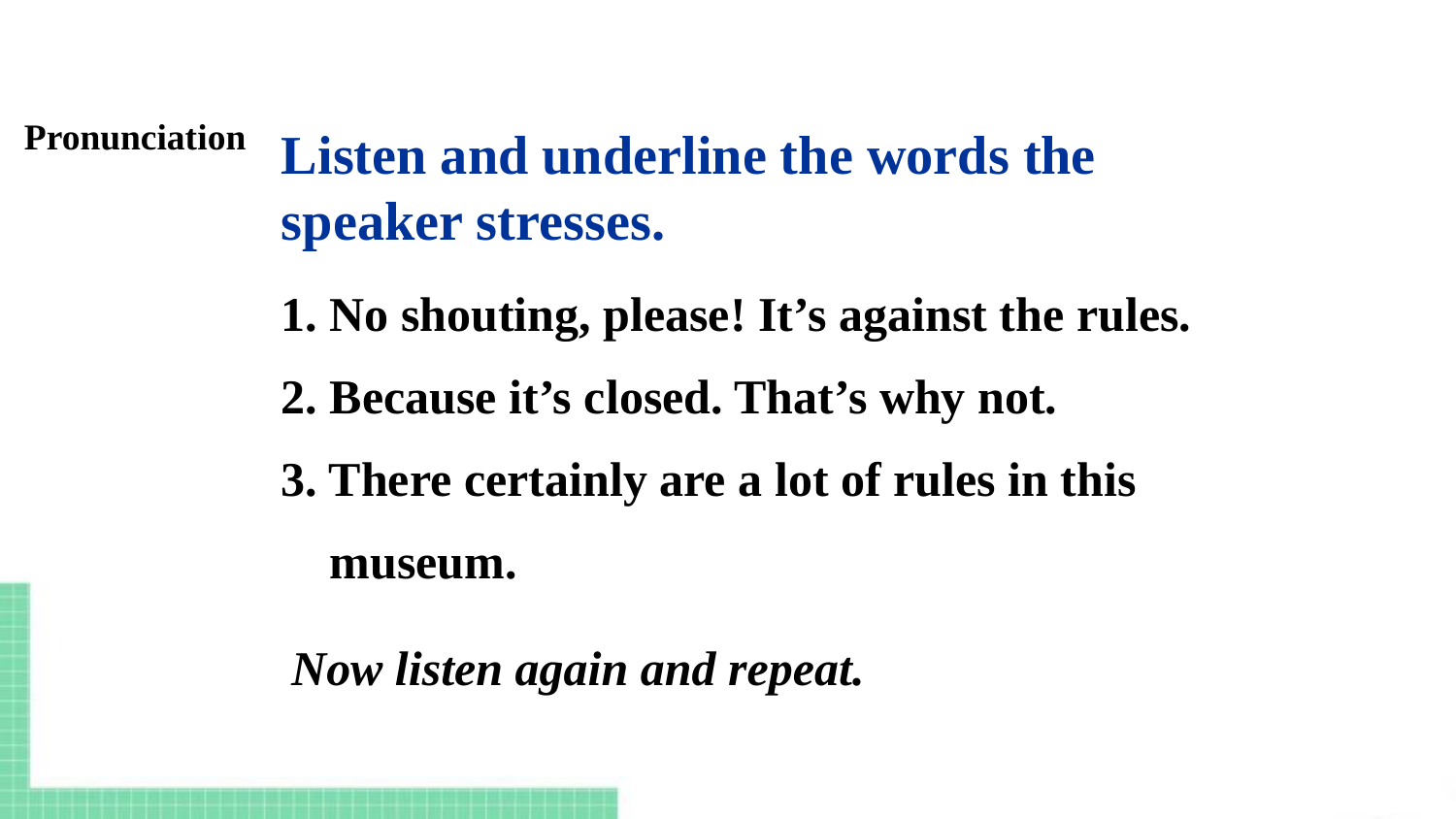

Pronunciation
Listen and underline the words the speaker stresses.
1. No shouting, please! It’s against the rules.
2. Because it’s closed. That’s why not.
3. There certainly are a lot of rules in this
    museum.
Now listen again and repeat.